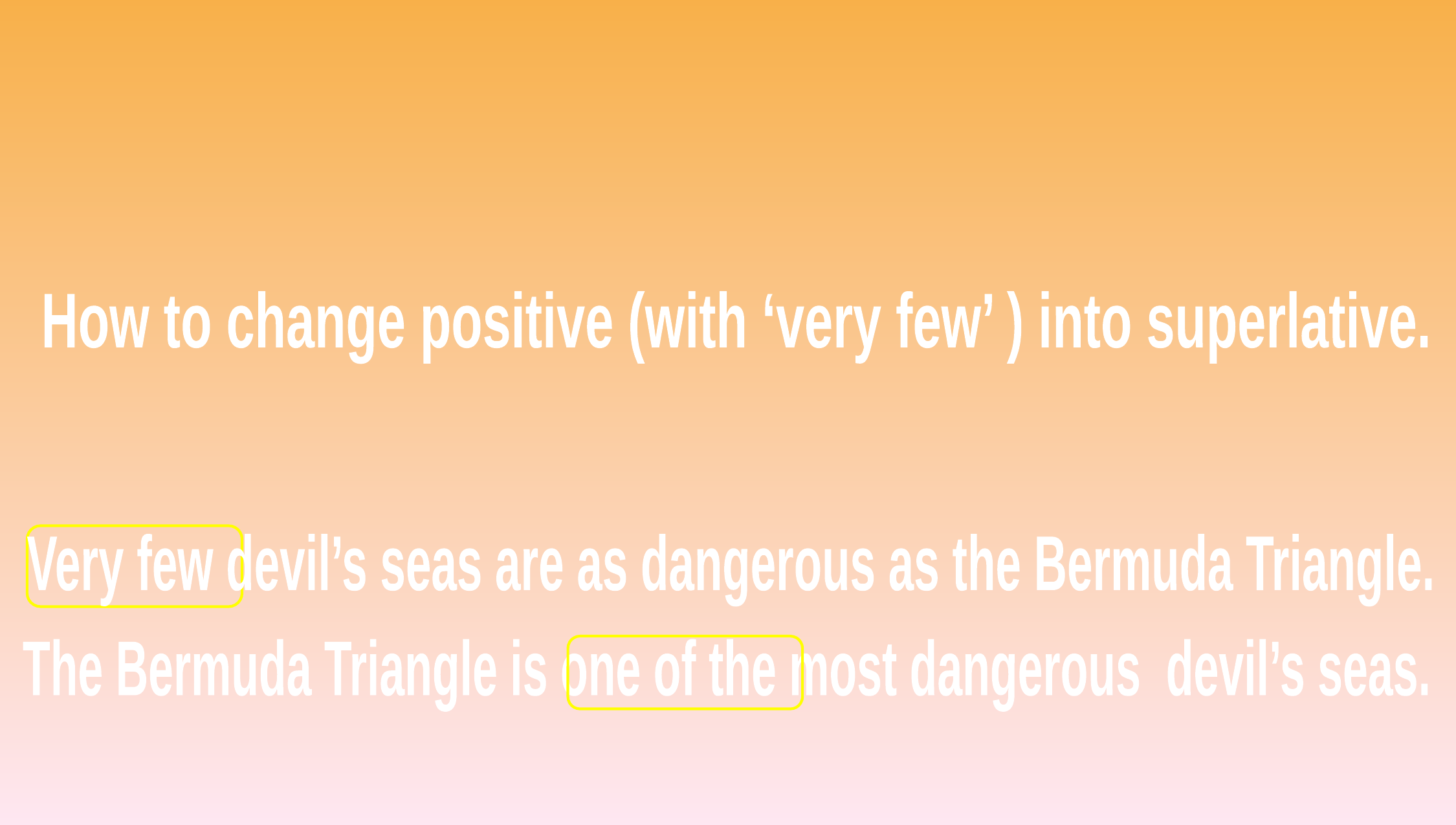

How to change positive (with ‘very few’ ) into superlative.

Very few devil’s seas are as dangerous as the Bermuda Triangle.

The Bermuda Triangle is one of the most dangerous  devil’s seas.